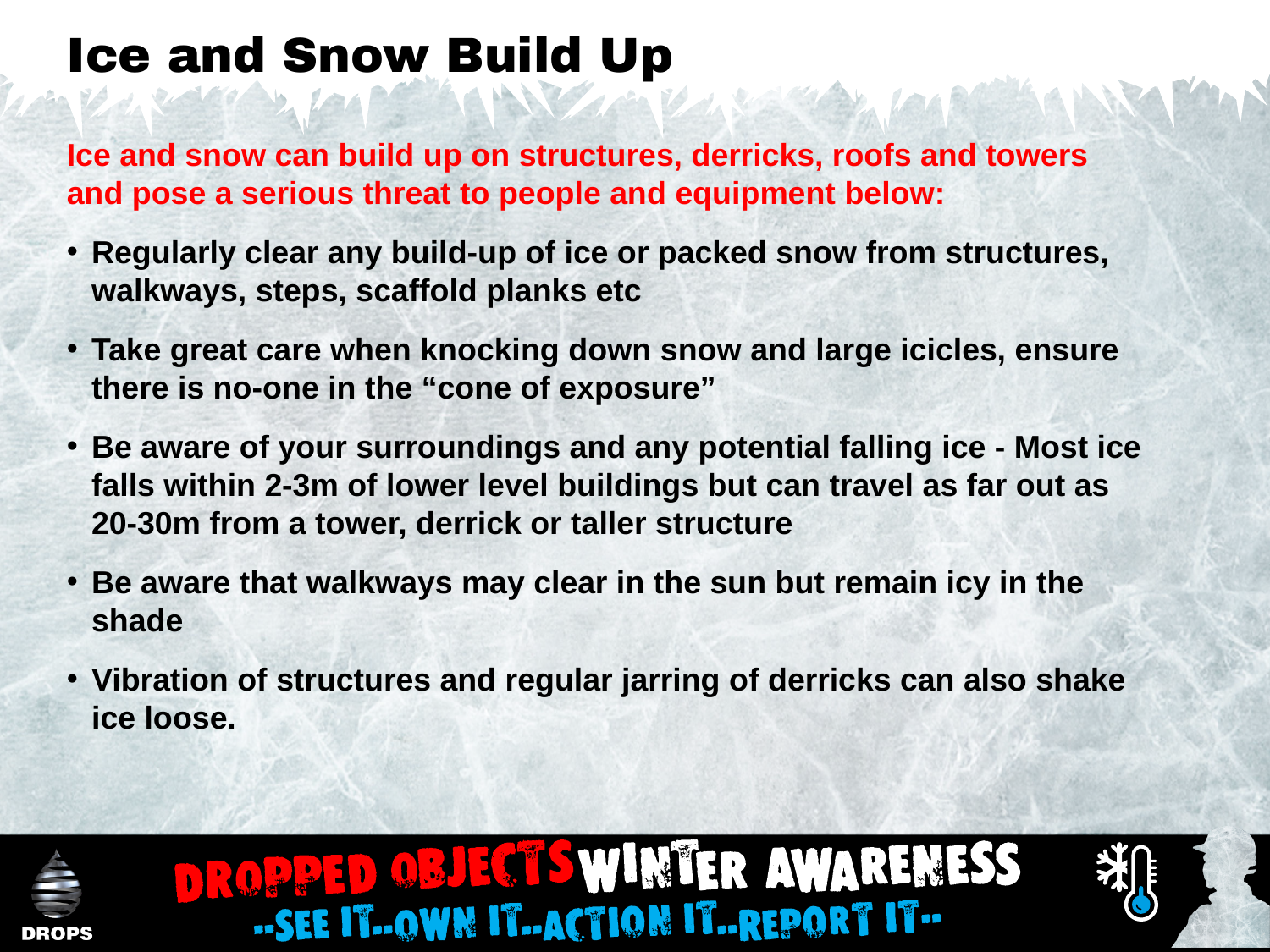

Ice and Snow Build Up
Ice and snow can build up on structures, derricks, roofs and towers and pose a serious threat to people and equipment below:
Regularly clear any build-up of ice or packed snow from structures, walkways, steps, scaffold planks etc
Take great care when knocking down snow and large icicles, ensure there is no-one in the “cone of exposure”
Be aware of your surroundings and any potential falling ice - Most ice falls within 2-3m of lower level buildings but can travel as far out as 20-30m from a tower, derrick or taller structure
Be aware that walkways may clear in the sun but remain icy in the shade
Vibration of structures and regular jarring of derricks can also shake ice loose.